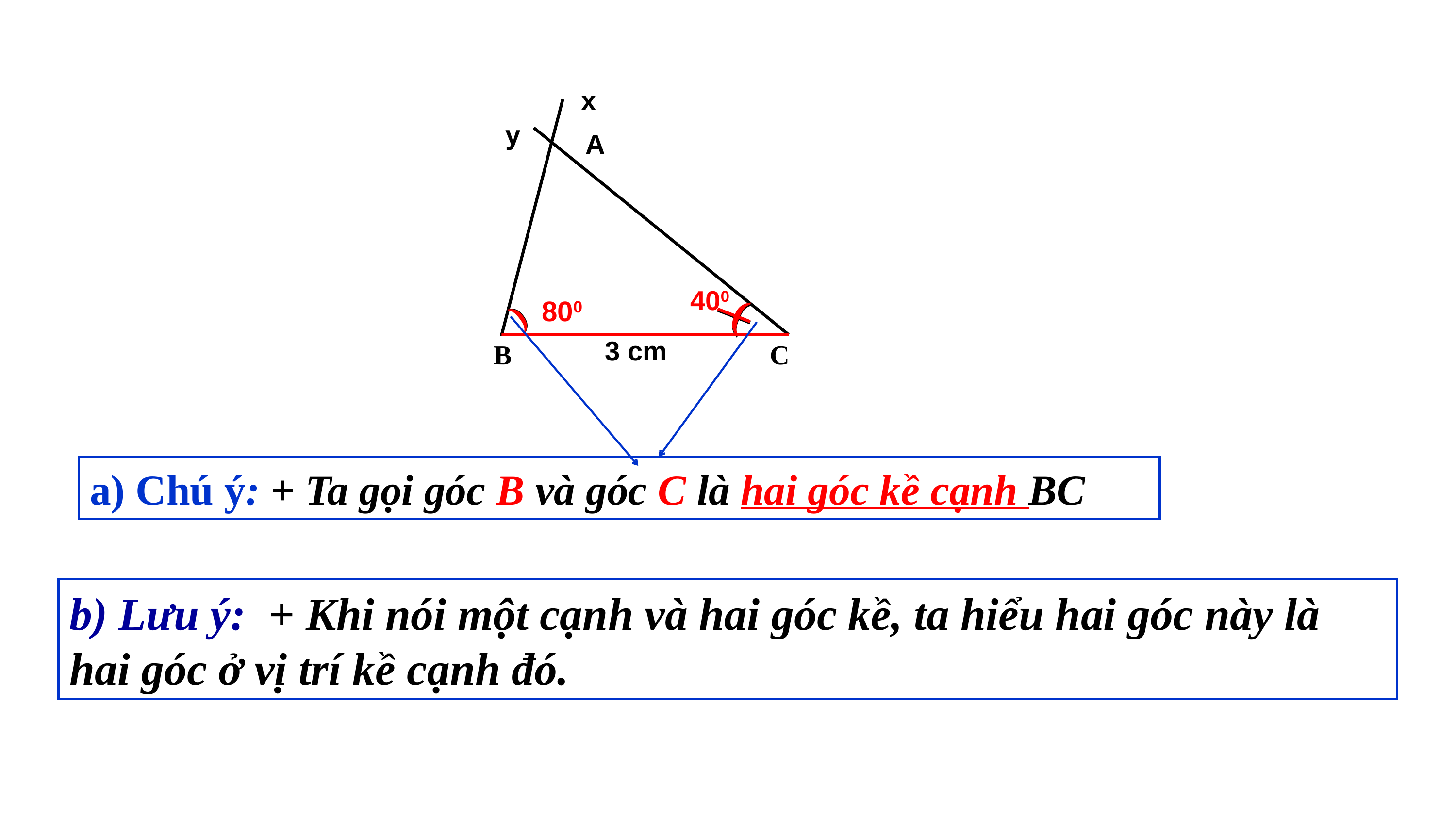

x

y
A

)
)
400
)

)

800
3 cm
           B                                      C

a) Chú ý: + Ta gọi góc B và góc C là hai góc kề cạnh BC
b) Lưu ý:  + Khi nói một cạnh và hai góc kề, ta hiểu hai góc này là hai góc ở vị trí kề cạnh đó.